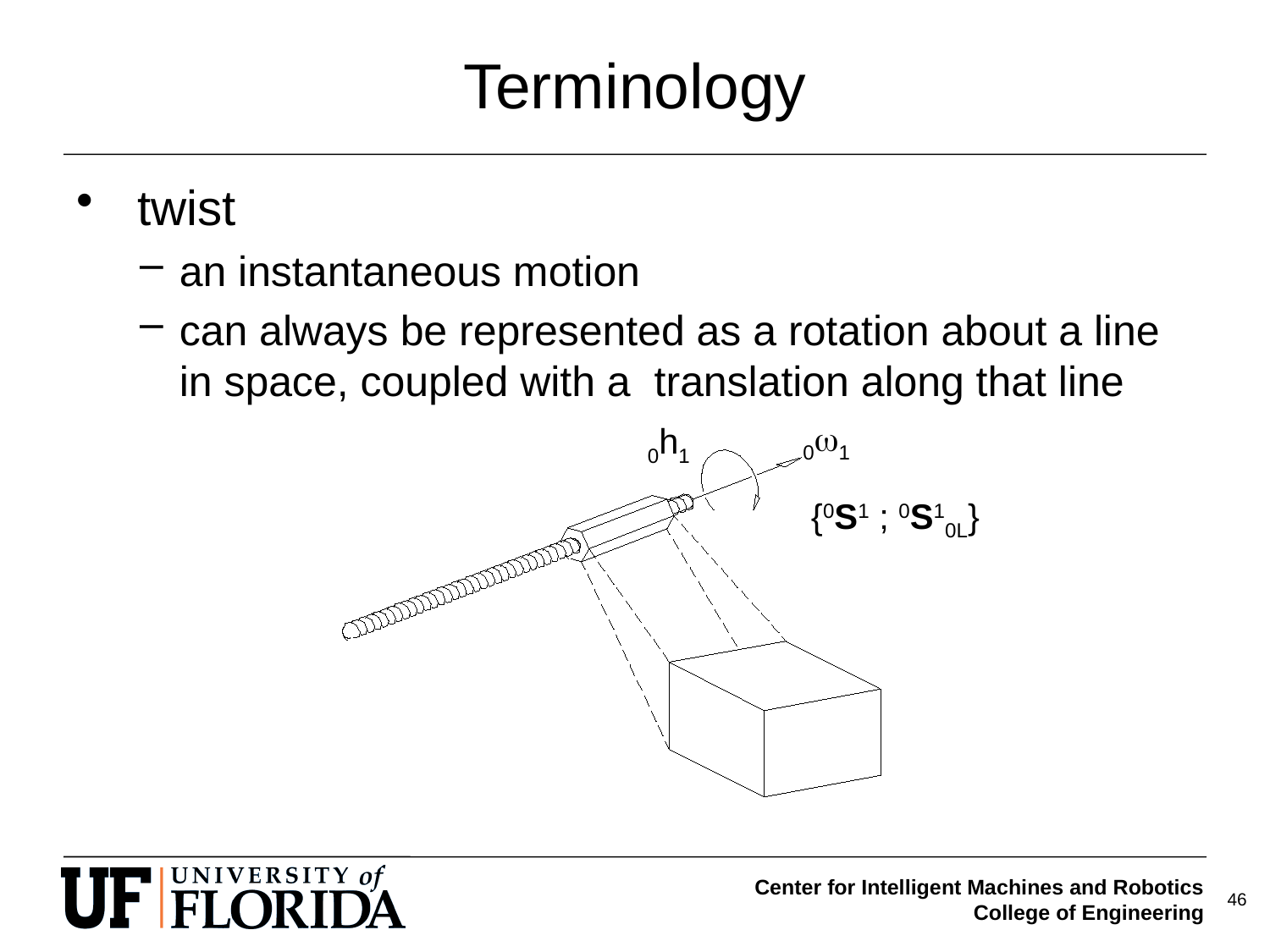

# Terminology
 twist
an instantaneous motion
can always be represented as a rotation about a line in space, coupled with a  translation along that line

0ω1
0h1
{0S1 ; 0S10L}
46